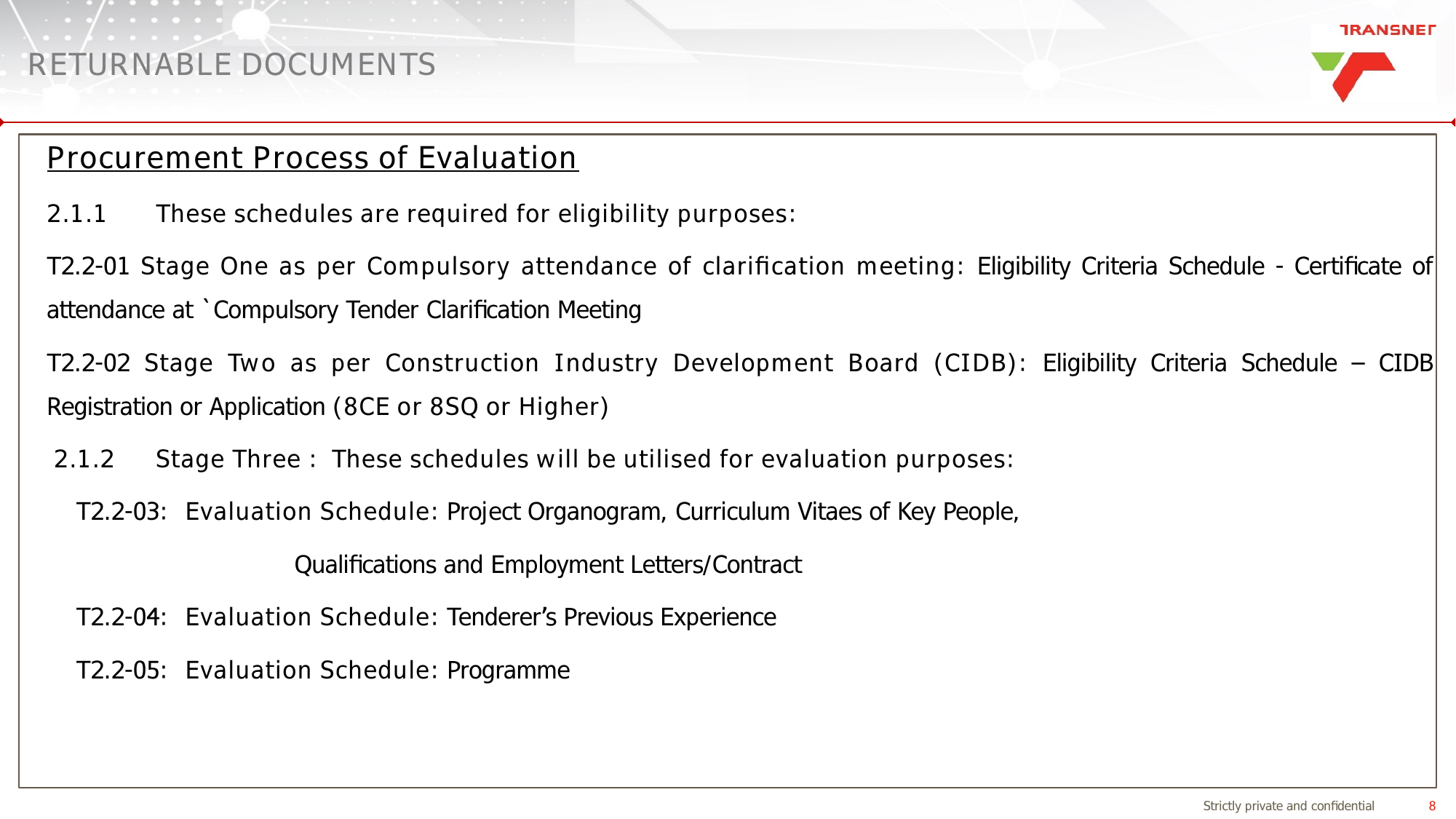

# Returnable documents
Procurement Process of Evaluation
2.1.1	These schedules are required for eligibility purposes:
T2.2-01 Stage One as per Compulsory attendance of clarification meeting: Eligibility Criteria Schedule - Certificate of attendance at `Compulsory Tender Clarification Meeting
T2.2-02 Stage Two as per Construction Industry Development Board (CIDB): Eligibility Criteria Schedule – CIDB Registration or Application (8CE or 8SQ or Higher)
 2.1.2	Stage Three :  These schedules will be utilised for evaluation purposes:
T2.2-03:	Evaluation Schedule: Project Organogram, Curriculum Vitaes of Key People,
		Qualifications and Employment Letters/Contract
T2.2-04:	Evaluation Schedule: Tenderer’s Previous Experience
T2.2-05:	Evaluation Schedule: Programme